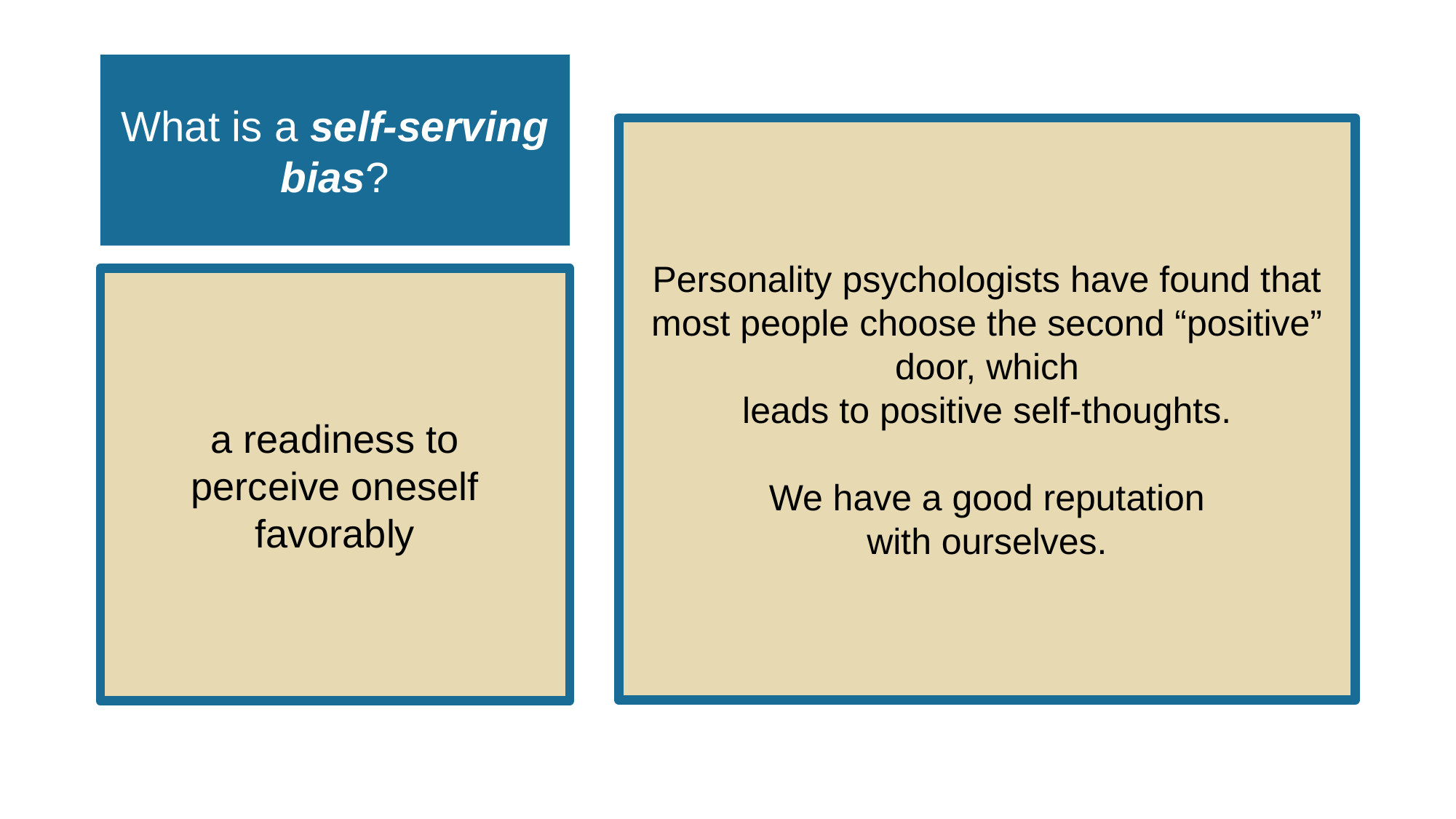

# What is a self-serving bias?
Personality psychologists have found that most people choose the second “positive” door, which
leads to positive self-thoughts.

 We have a good reputation
with ourselves.
a readiness to
perceive oneself favorably